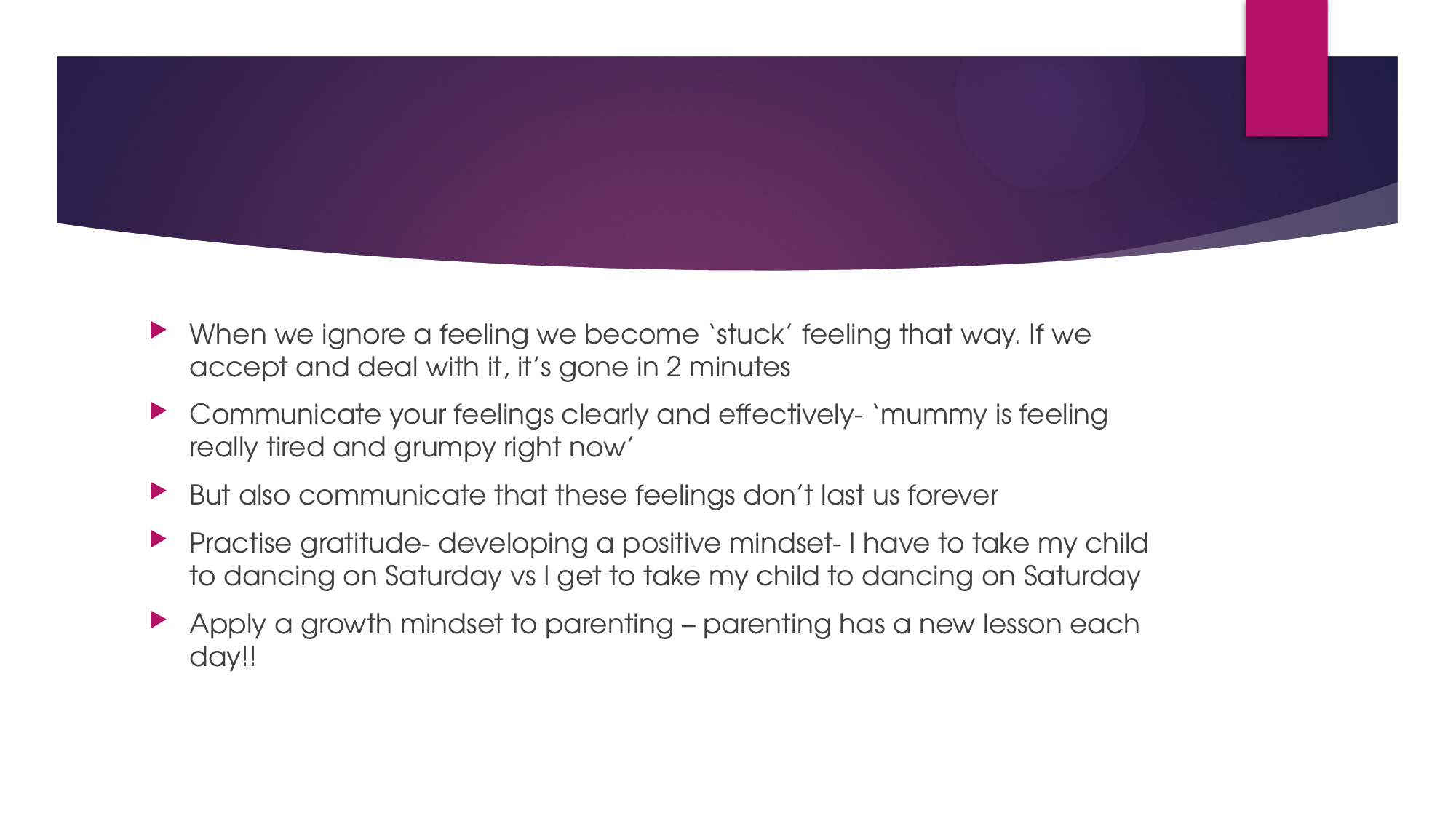

#
When we ignore a feeling we become ‘stuck’ feeling that way. If we accept and deal with it, it’s gone in 2 minutes
Communicate your feelings clearly and effectively- ‘mummy is feeling really tired and grumpy right now’
But also communicate that these feelings don’t last us forever
Practise gratitude- developing a positive mindset- I have to take my child to dancing on Saturday vs I get to take my child to dancing on Saturday
Apply a growth mindset to parenting – parenting has a new lesson each day!!